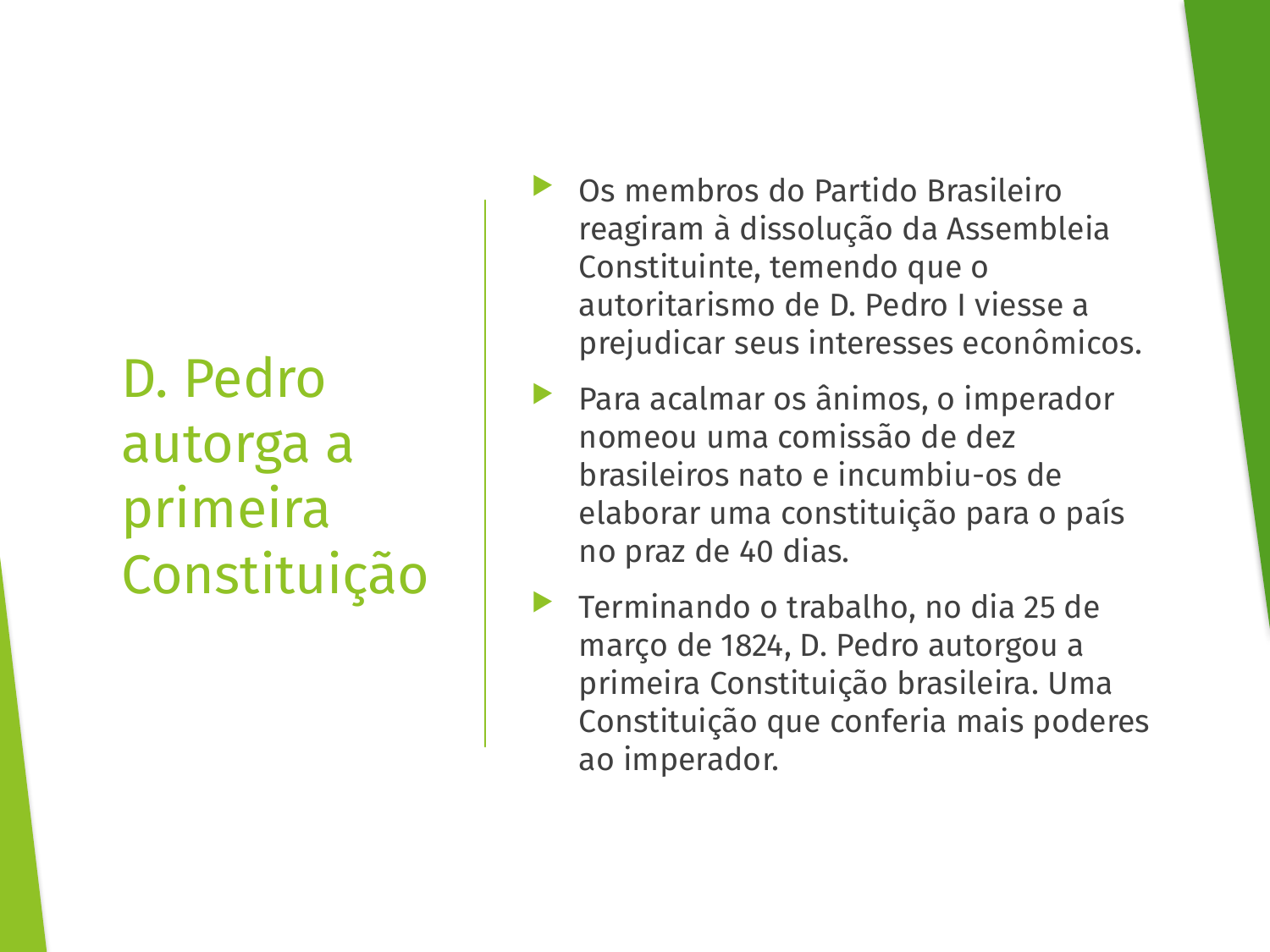

Os membros do Partido Brasileiro reagiram à dissolução da Assembleia Constituinte, temendo que o autoritarismo de D. Pedro I viesse a prejudicar seus interesses econômicos.
Para acalmar os ânimos, o imperador nomeou uma comissão de dez brasileiros nato e incumbiu-os de elaborar uma constituição para o país no praz de 40 dias.
Terminando o trabalho, no dia 25 de março de 1824, D. Pedro autorgou a primeira Constituição brasileira. Uma Constituição que conferia mais poderes ao imperador.
# D. Pedro autorga a primeira Constituição